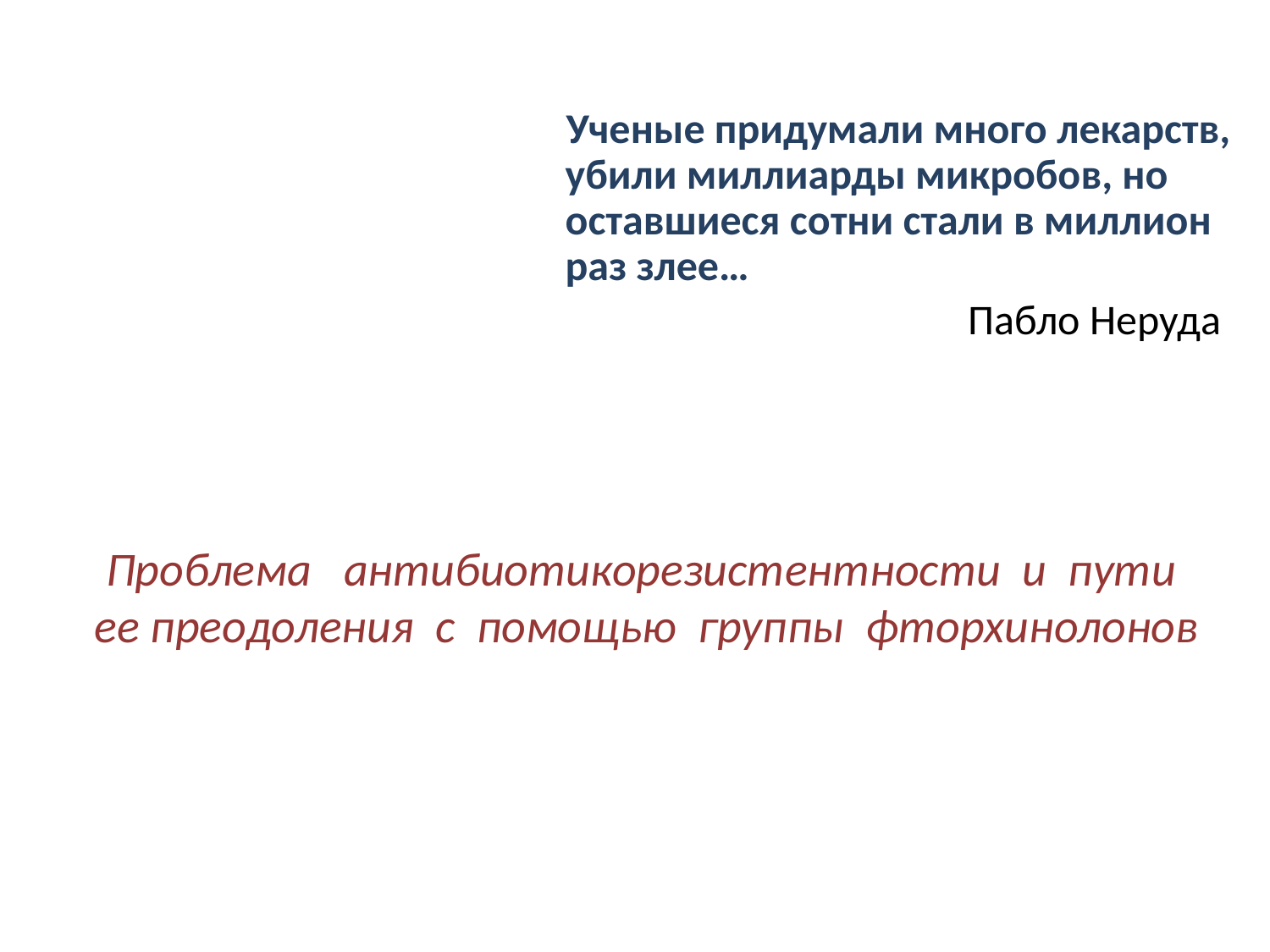

Ученые придумали много лекарств, убили миллиарды микробов, но оставшиеся сотни стали в миллион раз злее…
                                                        Пабло Неруда

# Проблема   антибиотикорезистентности  и  пути  ее преодоления  с  помощью  группы  фторхинолонов